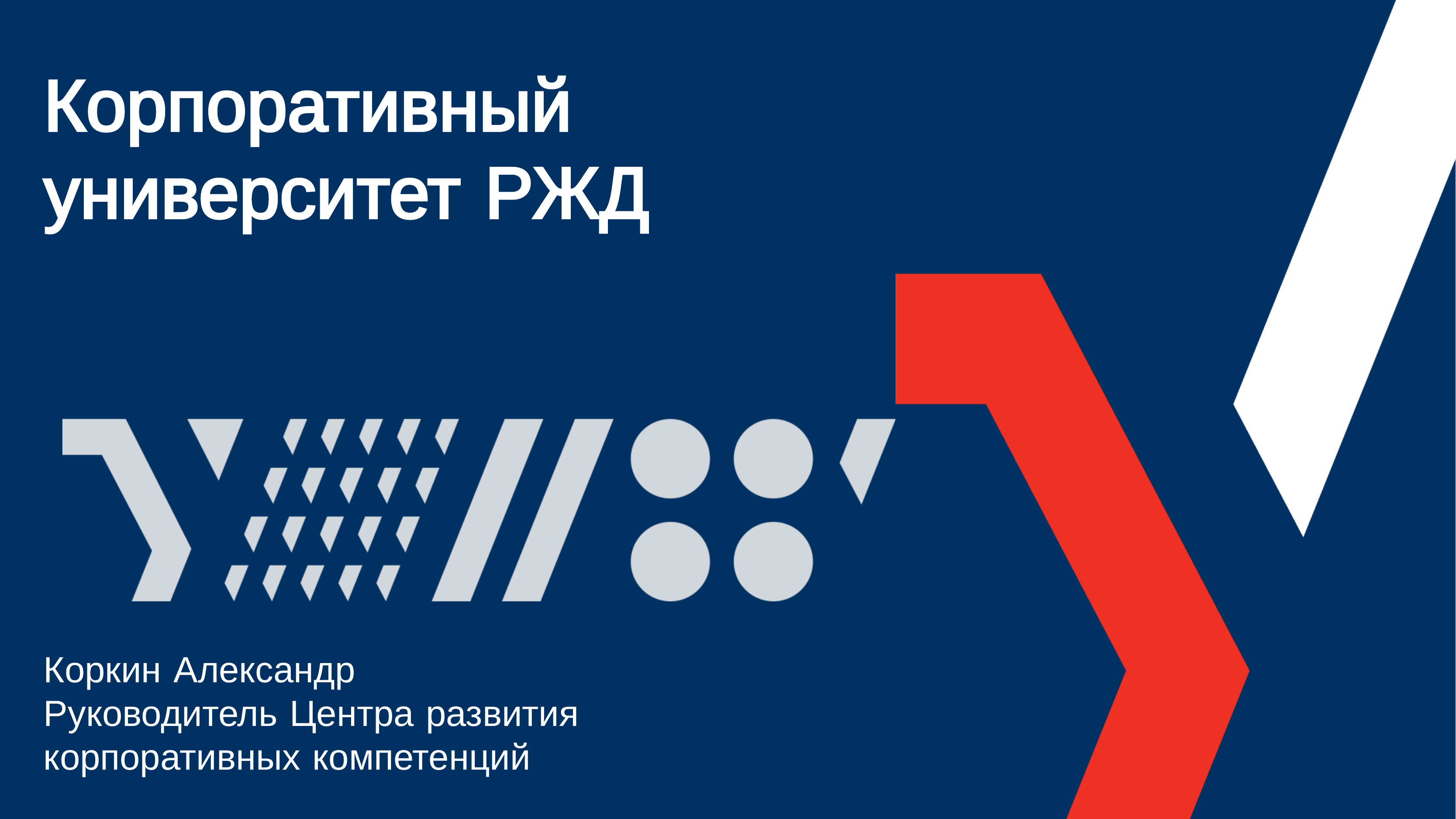

Корпоративный университет РЖД
Коркин Александр
Руководитель Центра развития
корпоративных компетенций